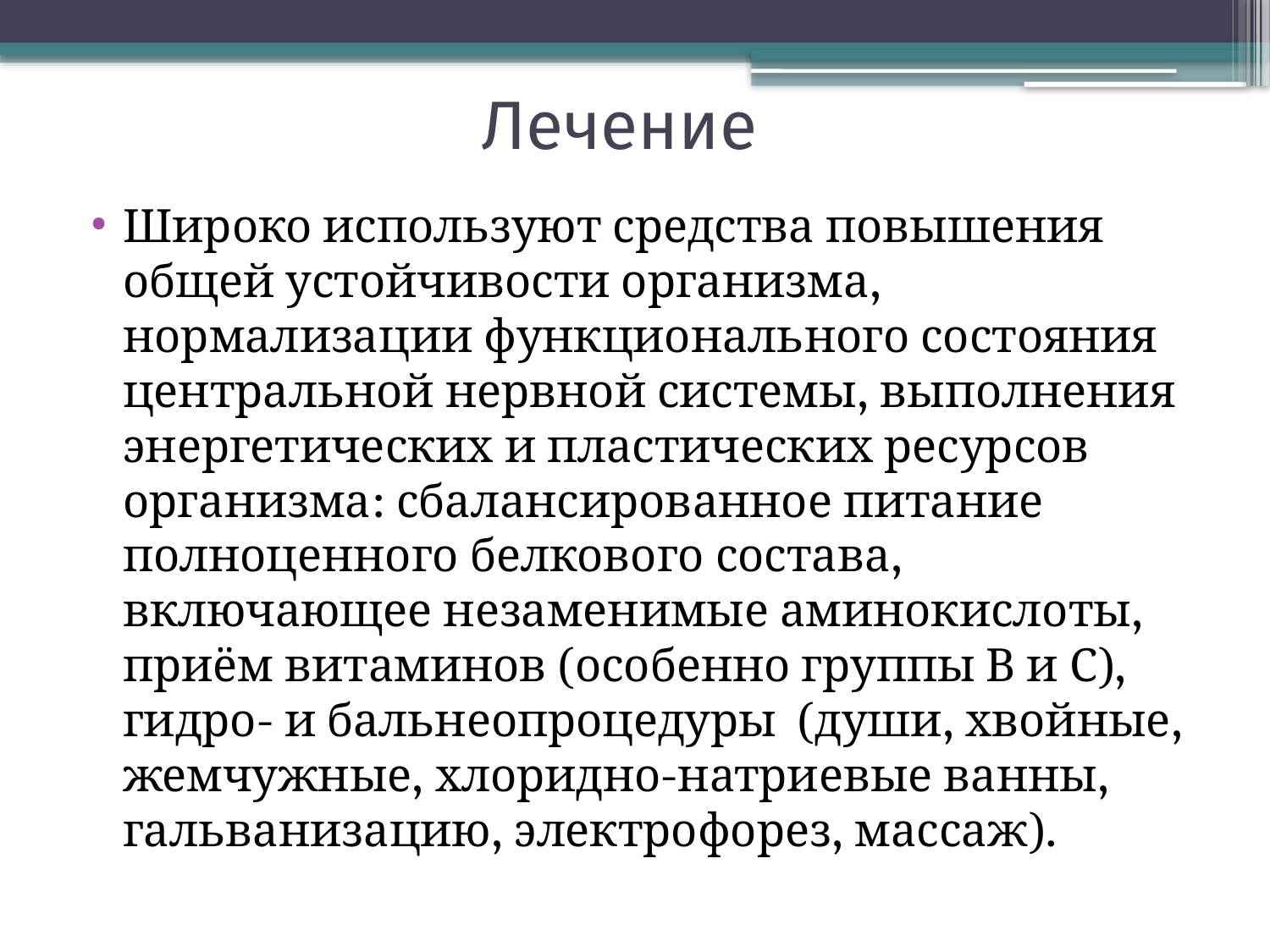

# Лечение
Широко используют средства повышения общей устойчивости организма, нормализации функционального состояния центральной нервной системы, выполнения энергетических и пластических ресурсов организма: сбалансированное питание полноценного белкового состава, включающее незаменимые аминокислоты, приём витаминов (особенно группы В и С), гидро- и бальнеопроцедуры  (души, хвойные, жемчужные, хлоридно-натриевые ванны, гальванизацию, электрофорез, массаж).